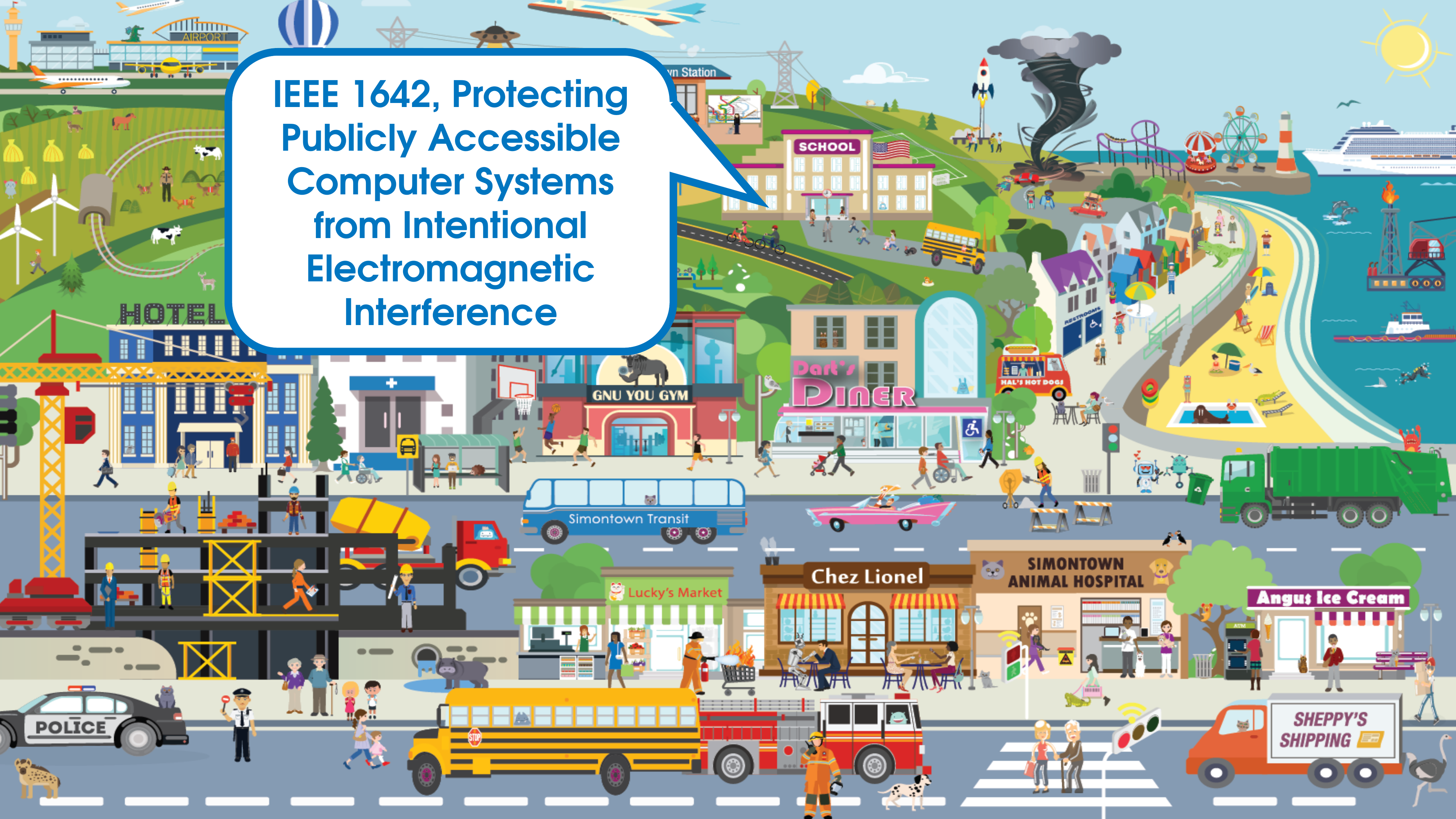

IEEE 1642, Protecting Publicly Accessible Computer Systems from Intentional Electromagnetic Interference